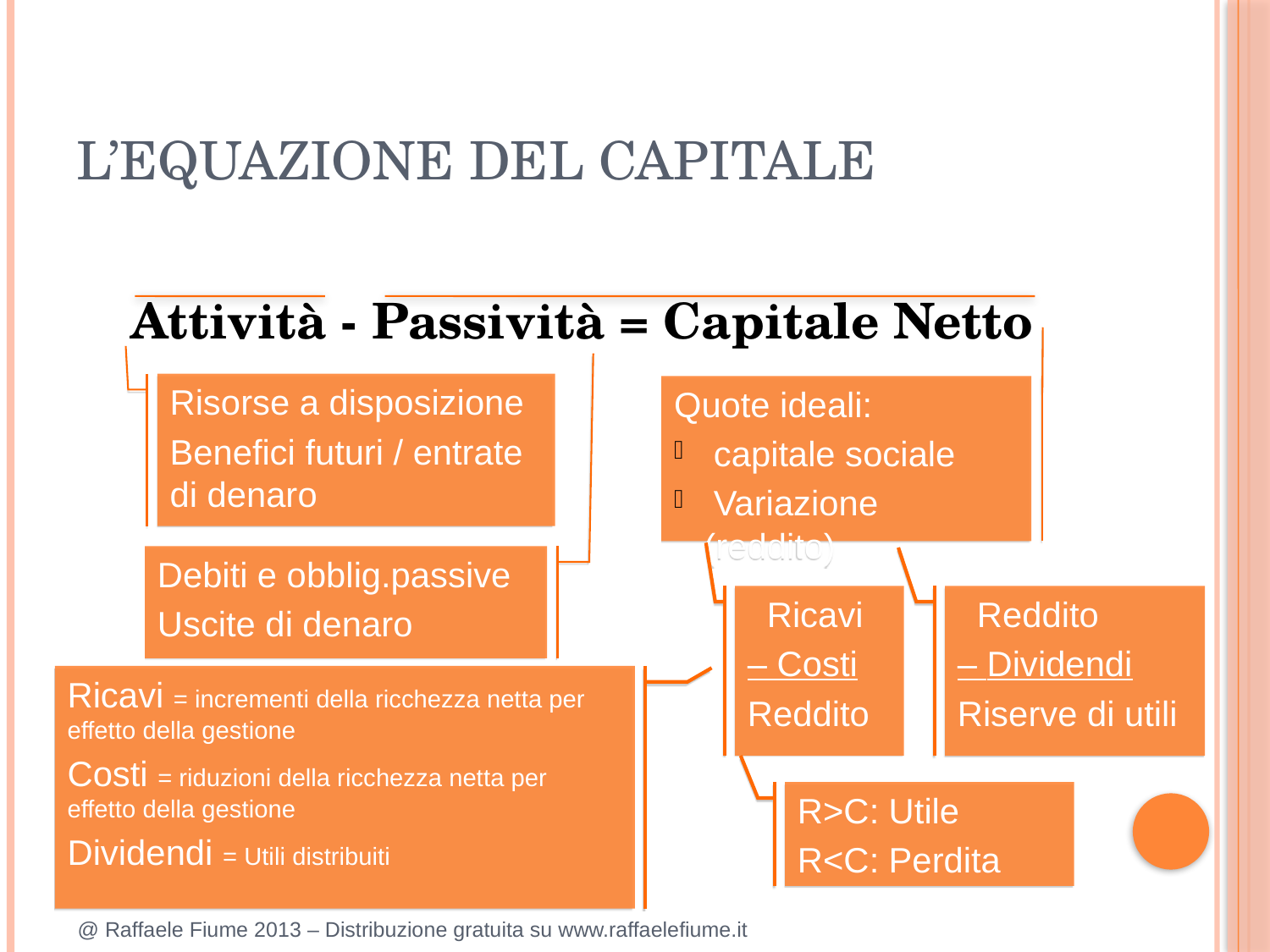

L’EQUAZIONE DEL CAPITALE

Attività - Passività = Capitale Netto

Risorse a disposizione
Benefici futuri / entrate di denaro
Quote ideali:
 capitale sociale
 Variazione (reddito)
Debiti e obblig.passive
Uscite di denaro
  Ricavi
– Costi
Reddito
  Reddito
– Dividendi
Riserve di utili
Ricavi = incrementi della ricchezza netta per effetto della gestione
Costi = riduzioni della ricchezza netta per effetto della gestione
Dividendi = Utili distribuiti

R>C: Utile
R<C: Perdita